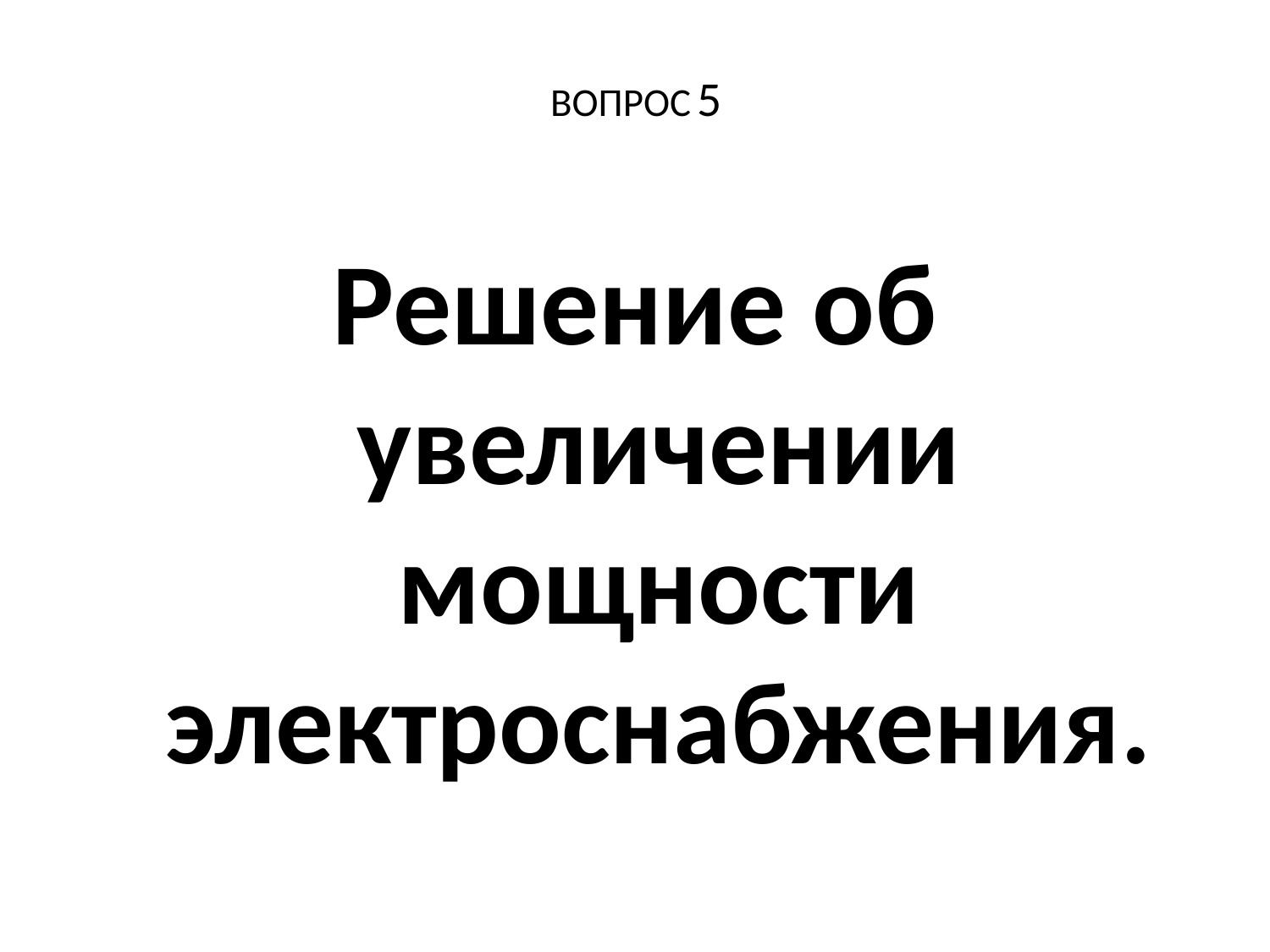

# ВОПРОС 5
Решение об увеличении мощности электроснабжения.